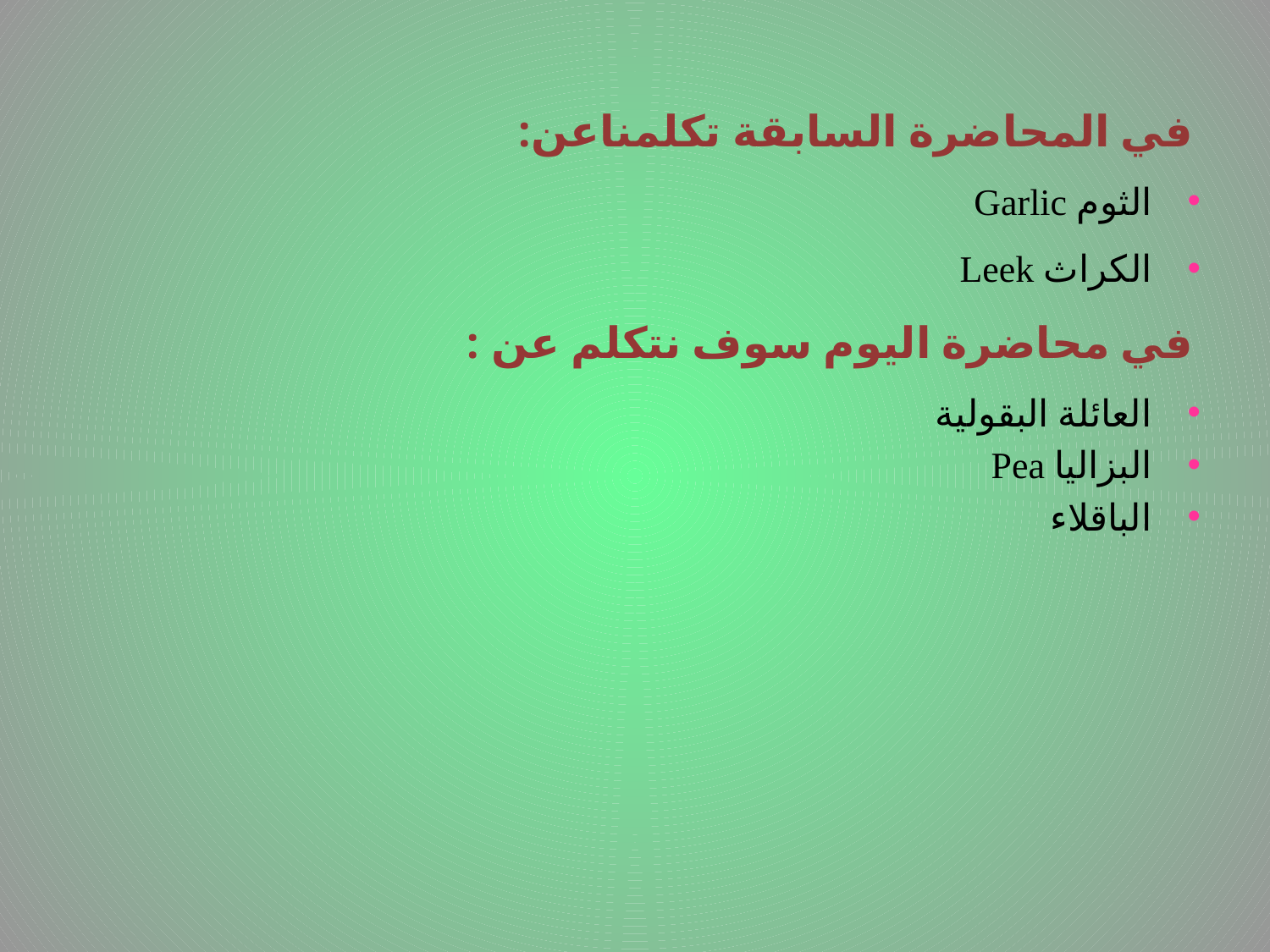

في المحاضرة السابقة تكلمناعن:
الثوم Garlic
الكراث Leek
في محاضرة اليوم سوف نتكلم عن :
العائلة البقولية
البزاليا Pea
الباقلاء

# .